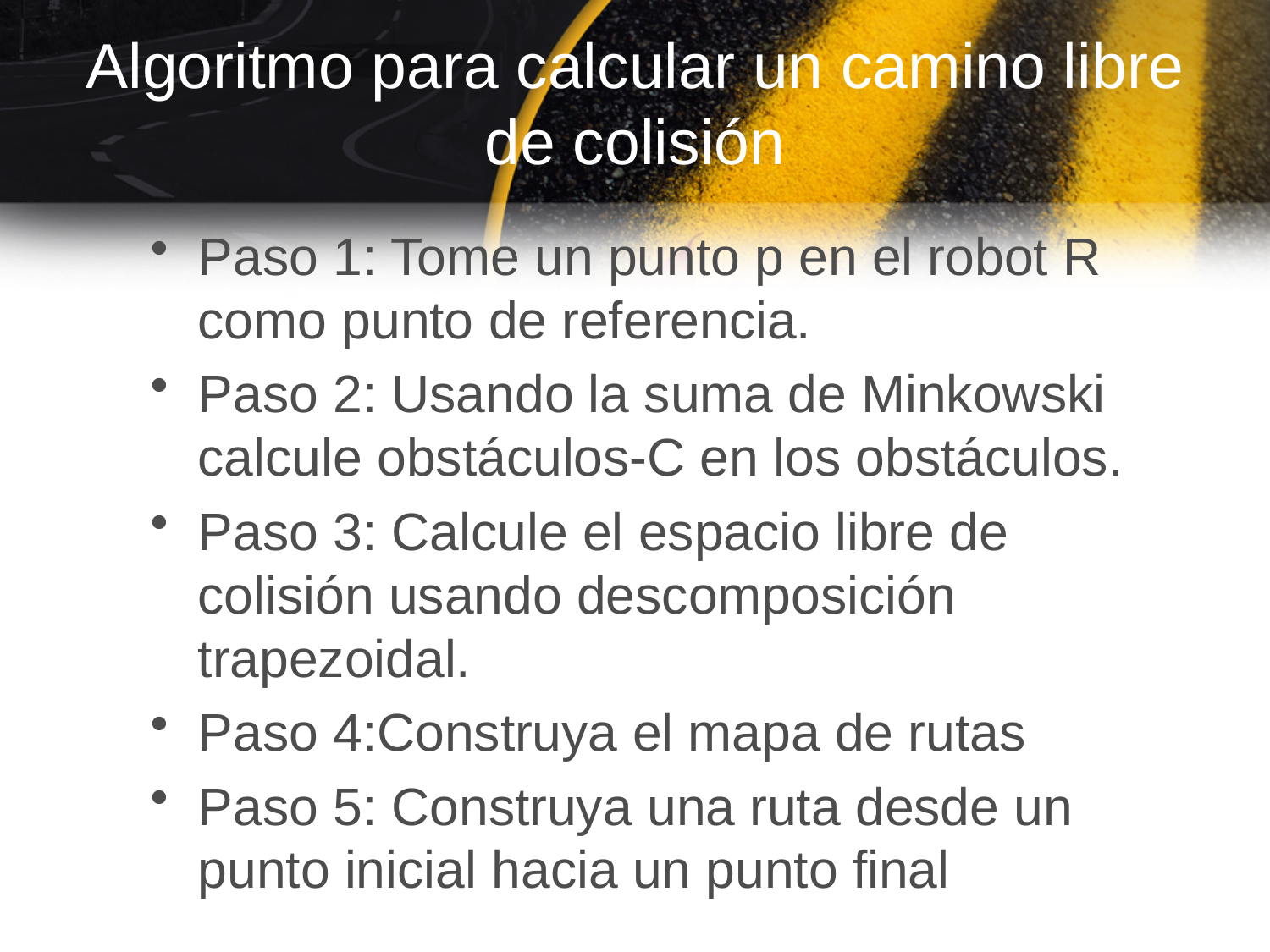

# Algoritmo para calcular un camino libre de colisión
Paso 1: Tome un punto p en el robot R como punto de referencia.
Paso 2: Usando la suma de Minkowski calcule obstáculos-C en los obstáculos.
Paso 3: Calcule el espacio libre de colisión usando descomposición trapezoidal.
Paso 4:Construya el mapa de rutas
Paso 5: Construya una ruta desde un punto inicial hacia un punto final